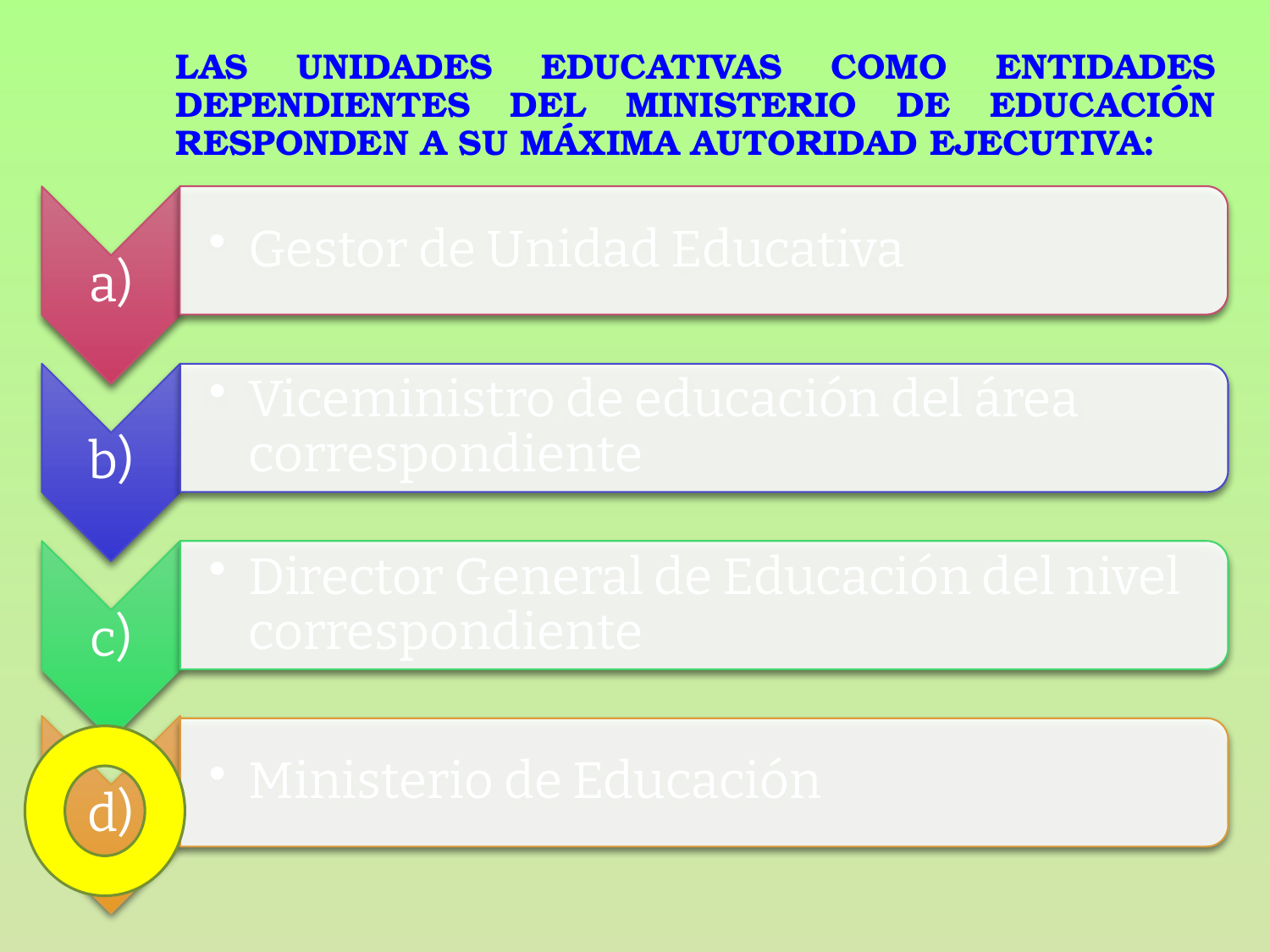

# Las unidades educativas como entidades dependientes del ministerio de educación responden a su máxima autoridad ejecutiva:
a)
Gestor de Unidad Educativa
b)
Viceministro de educación del área correspondiente
c)
Director General de Educación del nivel correspondiente
d)
Ministerio de Educación